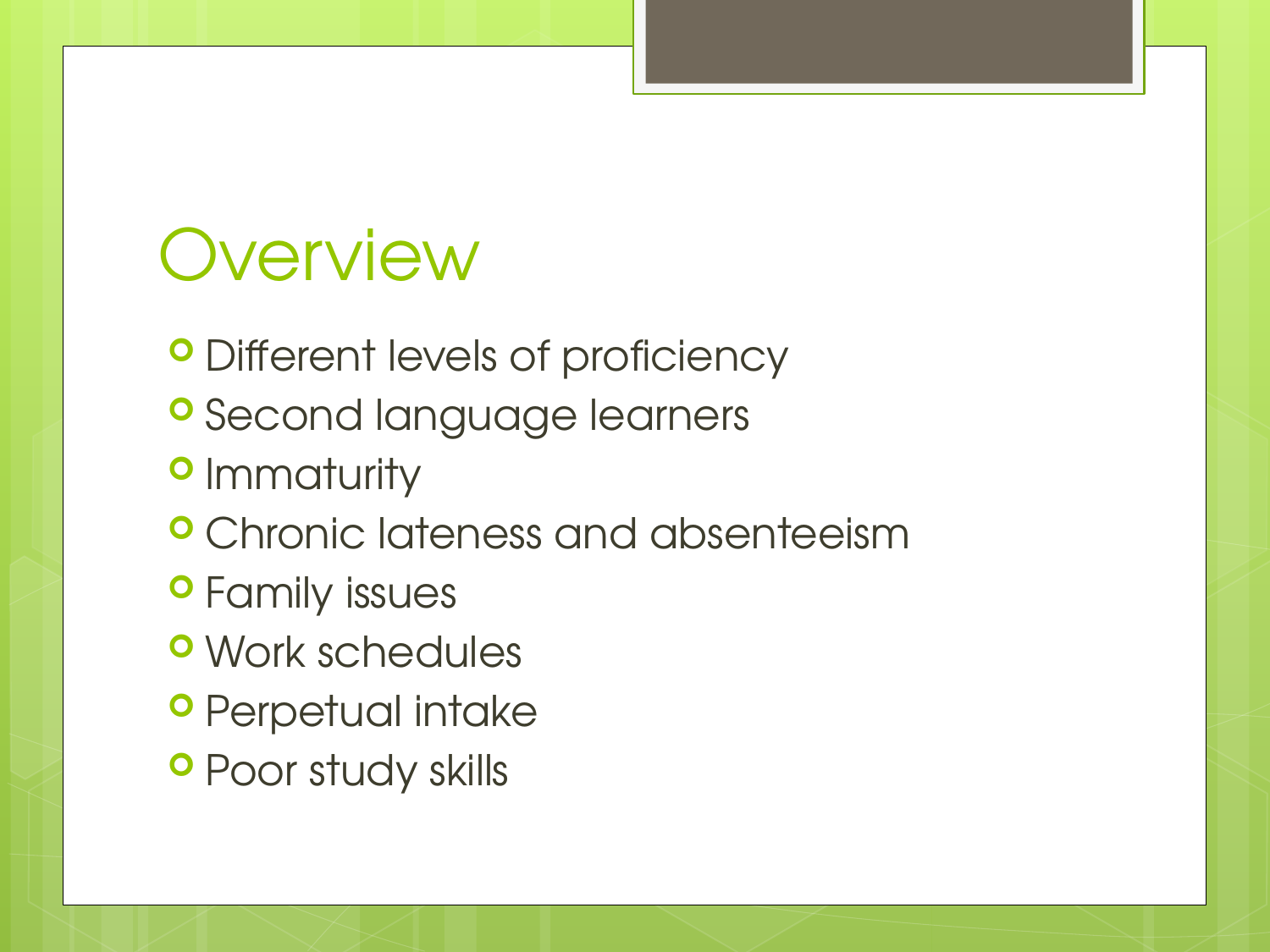

# Overview
Different levels of proficiency
Second language learners
Immaturity
Chronic lateness and absenteeism
Family issues
Work schedules
Perpetual intake
Poor study skills